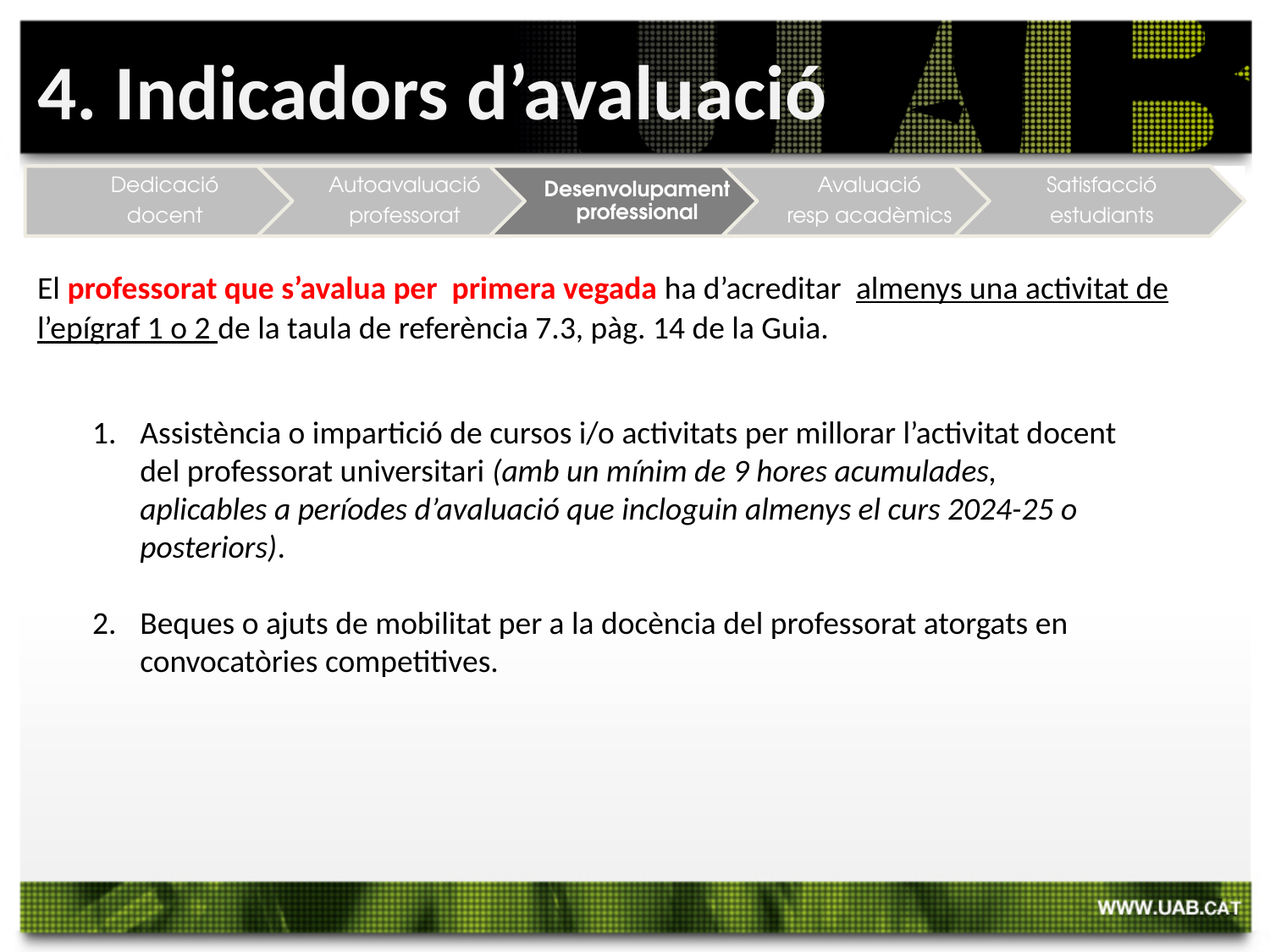

4. Indicadors d’avaluació
Dedicació
docent
Autoavaluació
professorat
Desenvolupament professional
Avaluació
resp acadèmics
Satisfacció
estudiants
El professorat que s’avalua per  primera vegada ha d’acreditar  almenys una activitat de l’epígraf 1 o 2 de la taula de referència 7.3, pàg. 14 de la Guia.
Assistència o impartició de cursos i/o activitats per millorar l’activitat docent del professorat universitari (amb un mínim de 9 hores acumulades, aplicables a períodes d’avaluació que incloguin almenys el curs 2024-25 o posteriors).

Beques o ajuts de mobilitat per a la docència del professorat atorgats en convocatòries competitives.